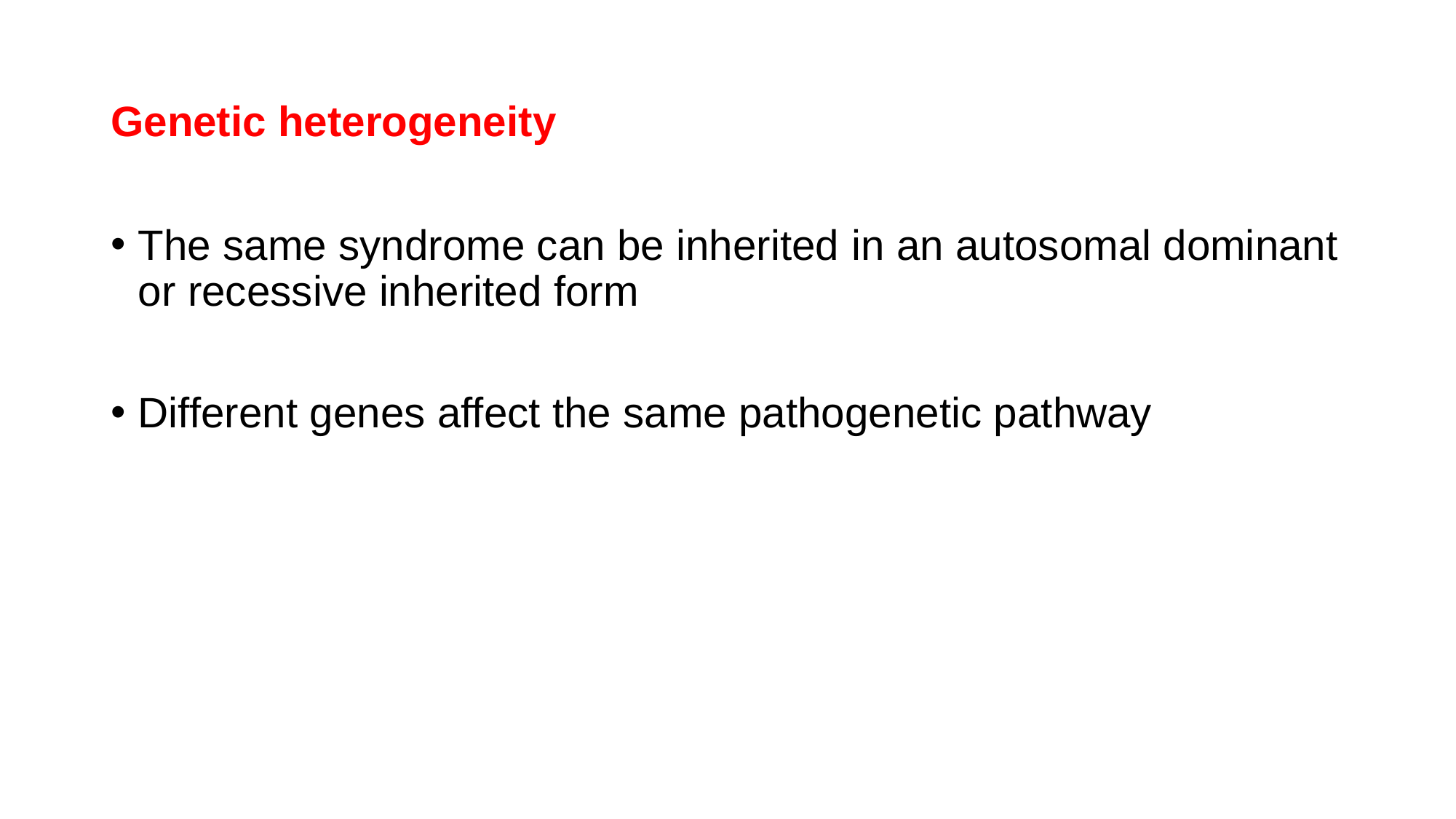

# Genetic heterogeneity
The same syndrome can be inherited in an autosomal dominant or recessive inherited form

Different genes affect the same pathogenetic pathway